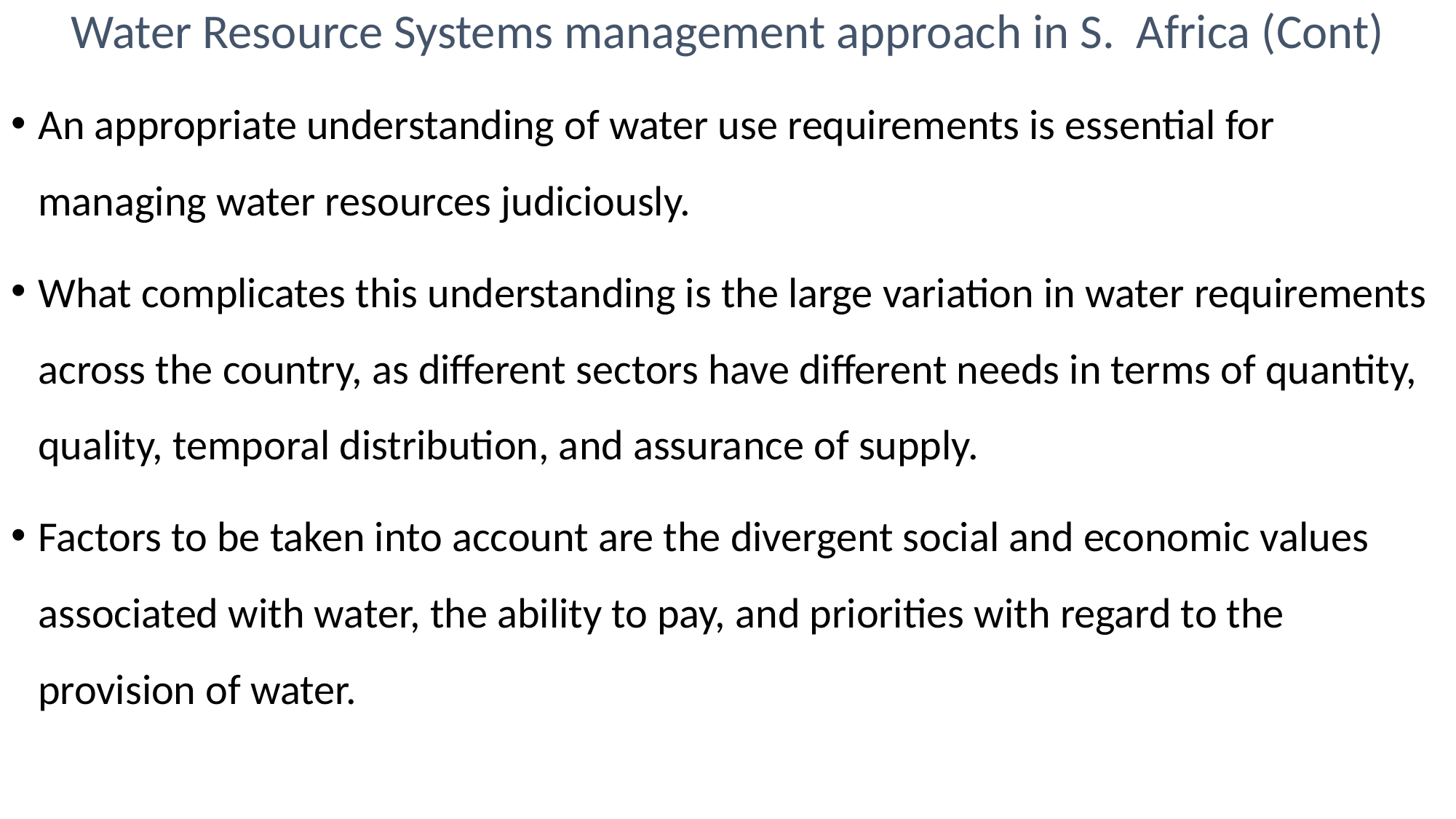

# Water Resource Systems management approach in S.  Africa (Cont)
An appropriate understanding of water use requirements is essential for managing water resources judiciously.
What complicates this understanding is the large variation in water requirements across the country, as different sectors have different needs in terms of quantity, quality, temporal distribution, and assurance of supply.
Factors to be taken into account are the divergent social and economic values associated with water, the ability to pay, and priorities with regard to the provision of water.